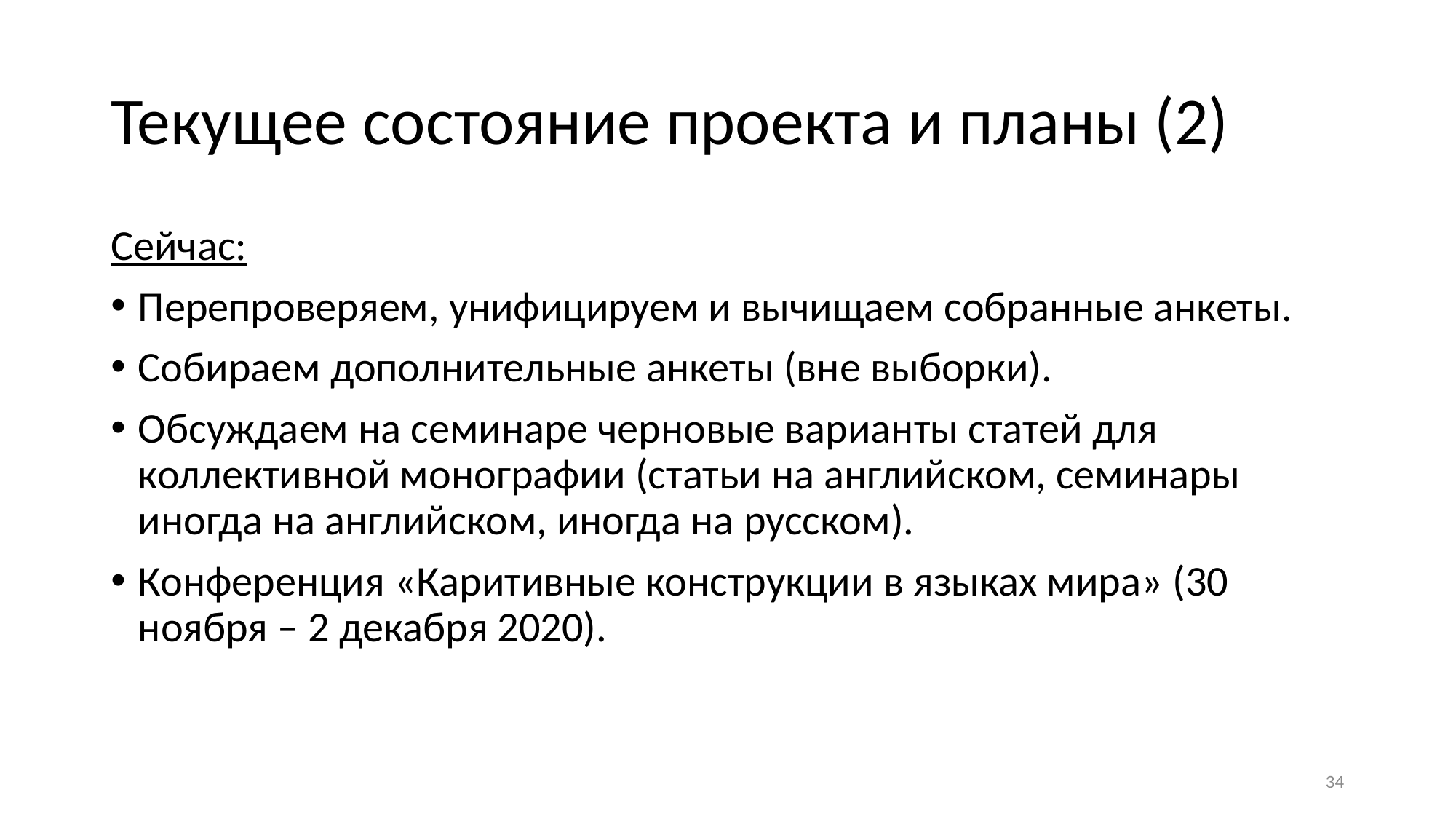

# Текущее состояние проекта и планы (2)
Сейчас:
Перепроверяем, унифицируем и вычищаем собранные анкеты.
Собираем дополнительные анкеты (вне выборки).
Обсуждаем на семинаре черновые варианты статей для коллективной монографии (статьи на английском, семинары иногда на английском, иногда на русском).
Конференция «Каритивные конструкции в языках мира» (30 ноября – 2 декабря 2020).
34